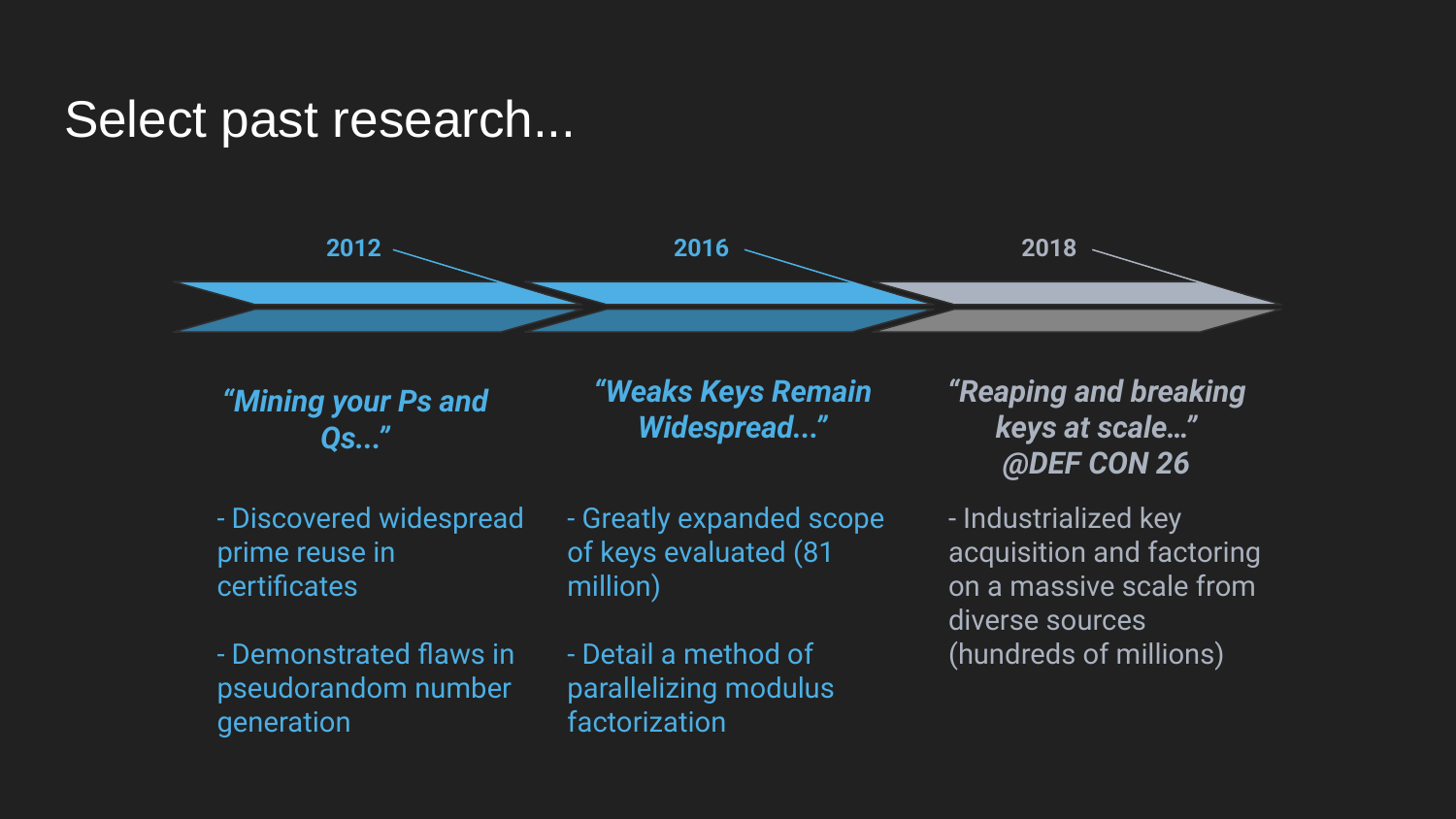

# Select past research...
2012
2016
2018

“Weaks Keys Remain Widespread...”
“Reaping and breaking keys at scale…”
@DEF CON 26
“Mining your Ps and Qs...”
- Discovered widespread prime reuse in certificates

- Demonstrated flaws in pseudorandom number generation
- Greatly expanded scope of keys evaluated (81 million)

- Detail a method of parallelizing modulus factorization
- Industrialized key acquisition and factoring on a massive scale from diverse sources (hundreds of millions)